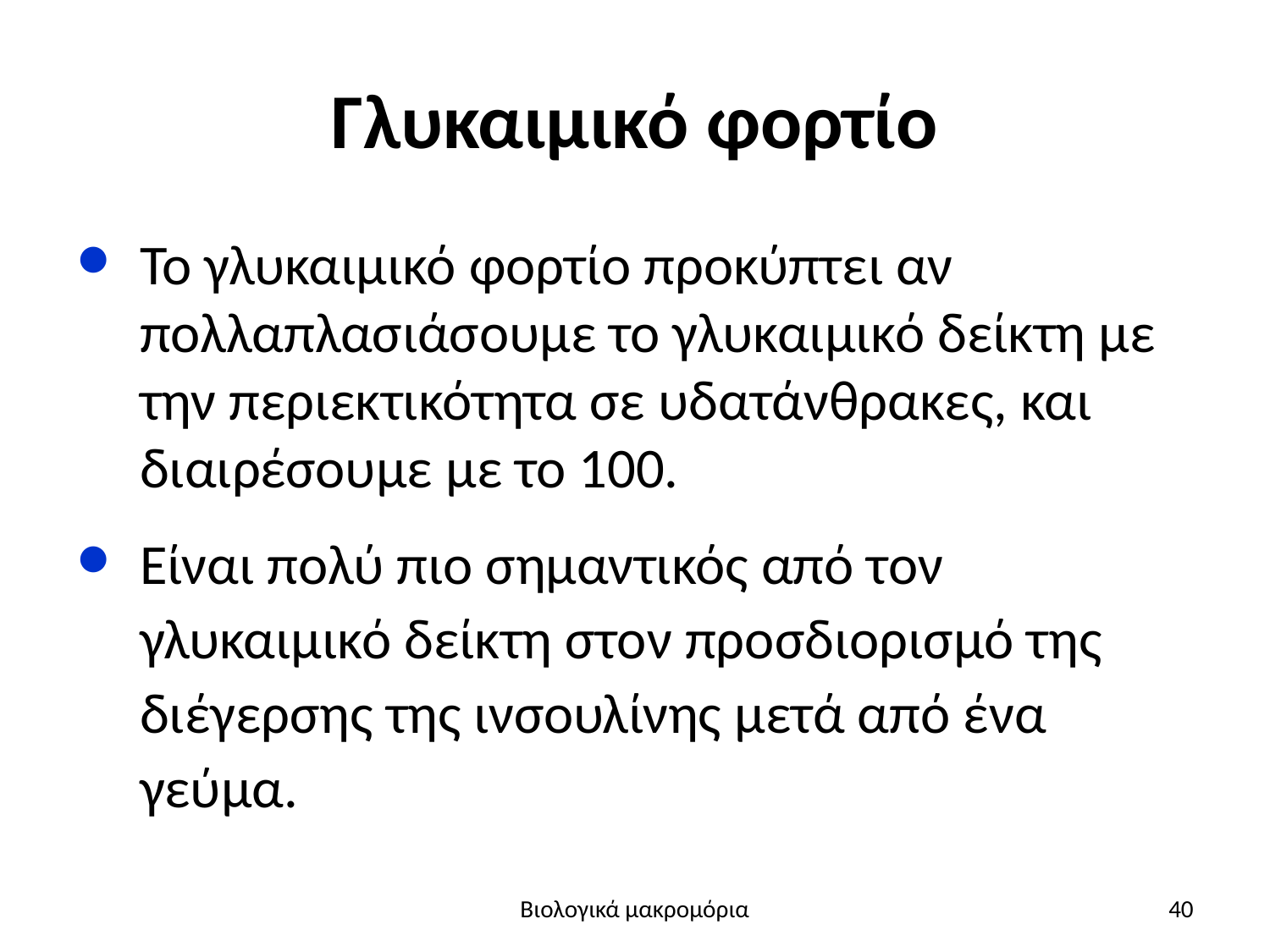

# Γλυκαιμικό φορτίο
Το γλυκαιμικό φορτίο προκύπτει αν πολλαπλασιάσουμε το γλυκαιμικό δείκτη με την περιεκτικότητα σε υδατάνθρακες, και διαιρέσουμε με το 100.
Είναι πολύ πιο σημαντικός από τον γλυκαιμικό δείκτη στον προσδιορισμό της διέγερσης της ινσουλίνης μετά από ένα γεύμα.
Βιολογικά μακρομόρια
40